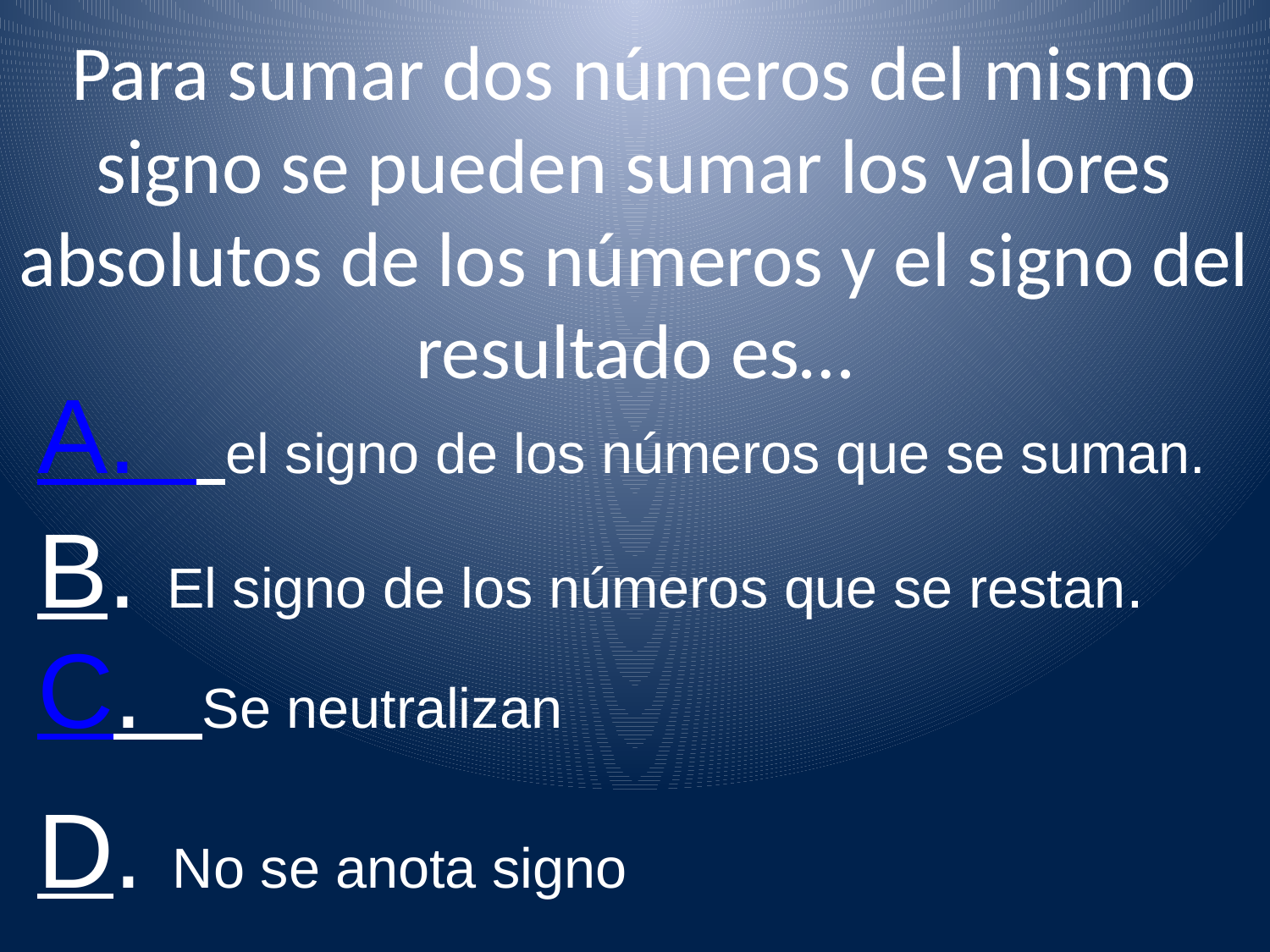

Para sumar dos números del mismo signo se pueden sumar los valores absolutos de los números y el signo del resultado es…
A.   el signo de los números que se suman.
B. El signo de los números que se restan.
C.  Se neutralizan
D. No se anota signo